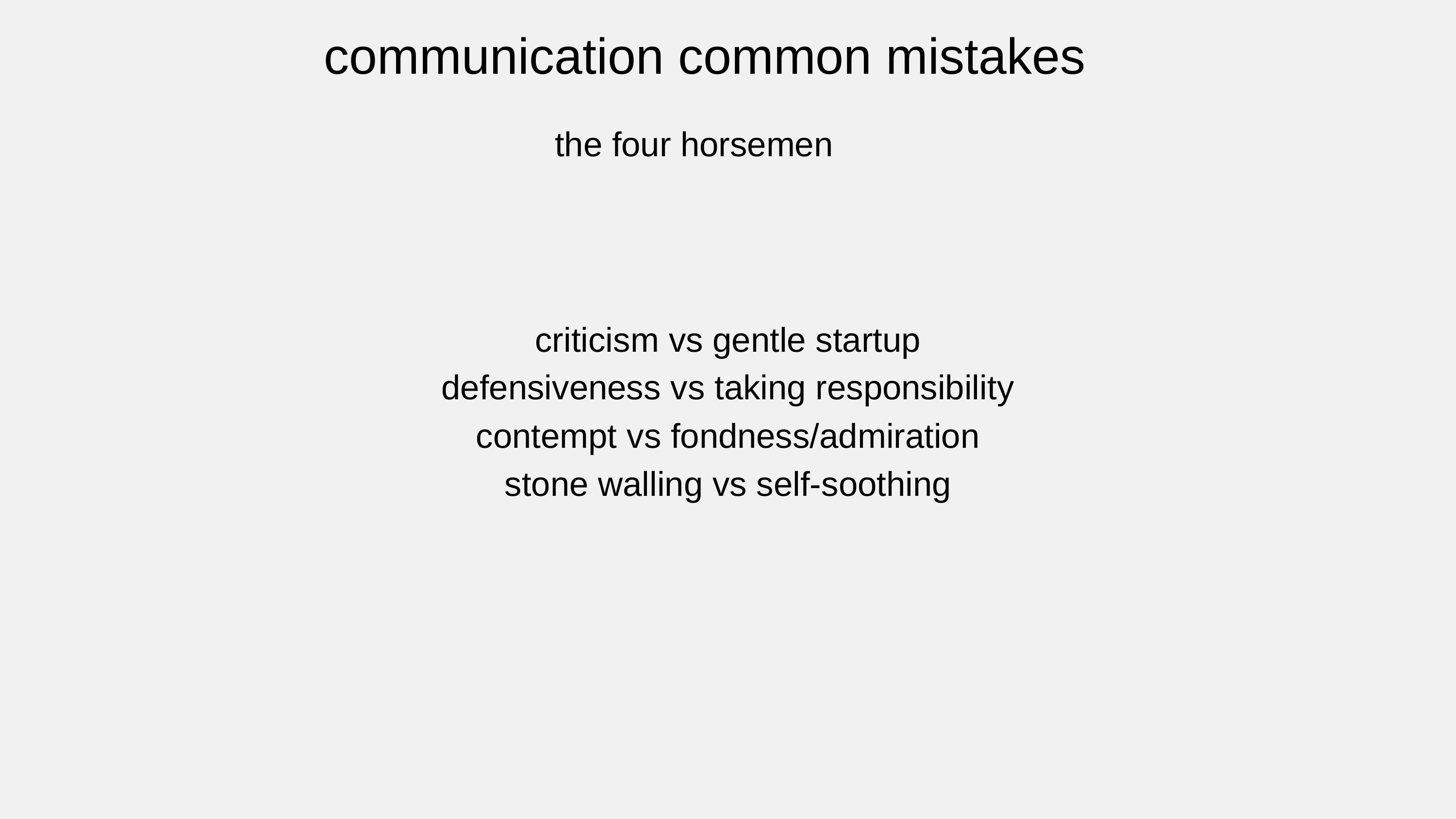

communication common mistakes
the four horsemen
criticism vs gentle startup
defensiveness vs taking responsibility
contempt vs fondness/admiration
stone walling vs self-soothing